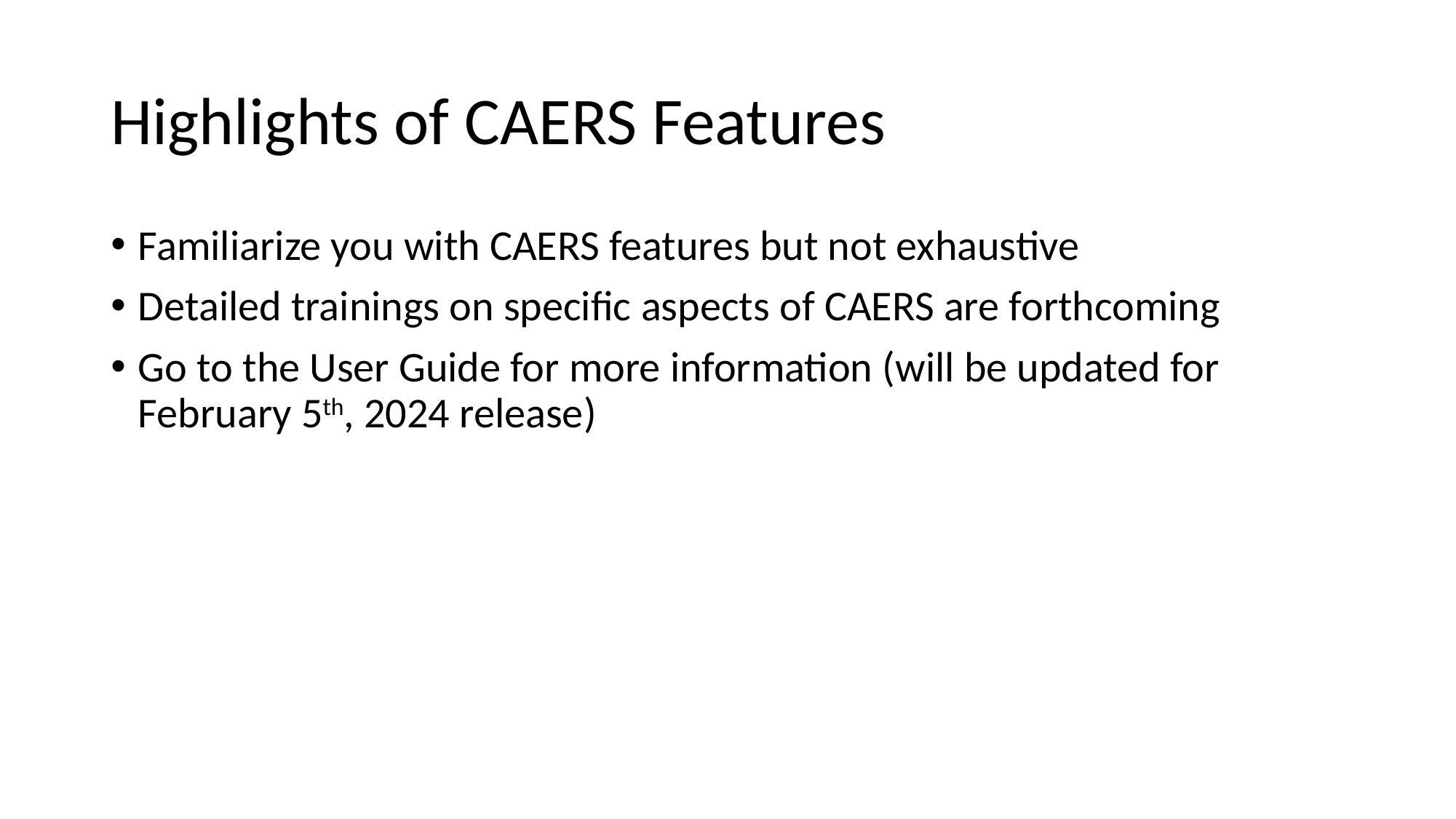

# Highlights of CAERS Features
Familiarize you with CAERS features but not exhaustive
Detailed trainings on specific aspects of CAERS are forthcoming
Go to the User Guide for more information (will be updated for February 5th, 2024 release)